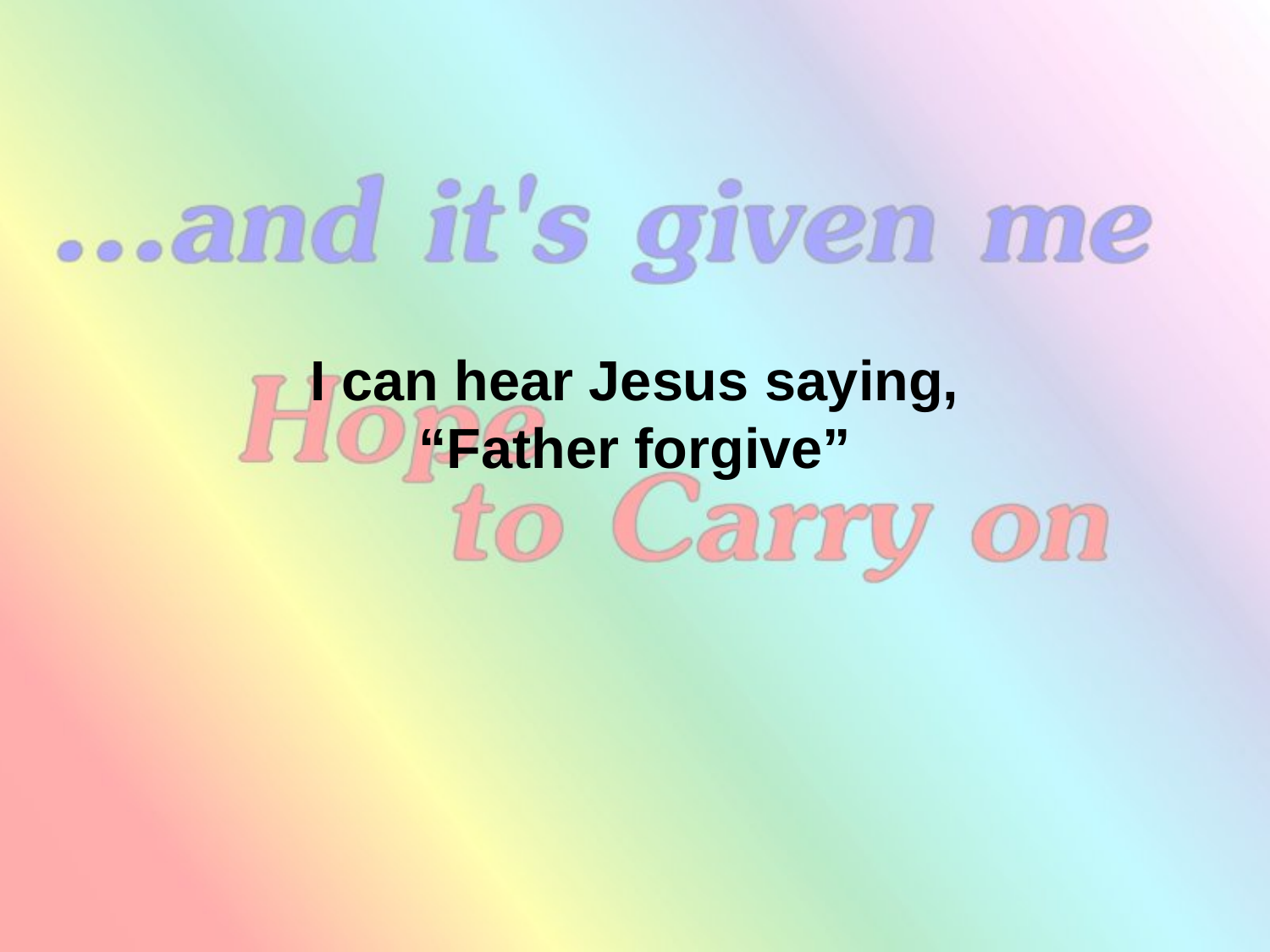

I can hear Jesus saying, “Father forgive”